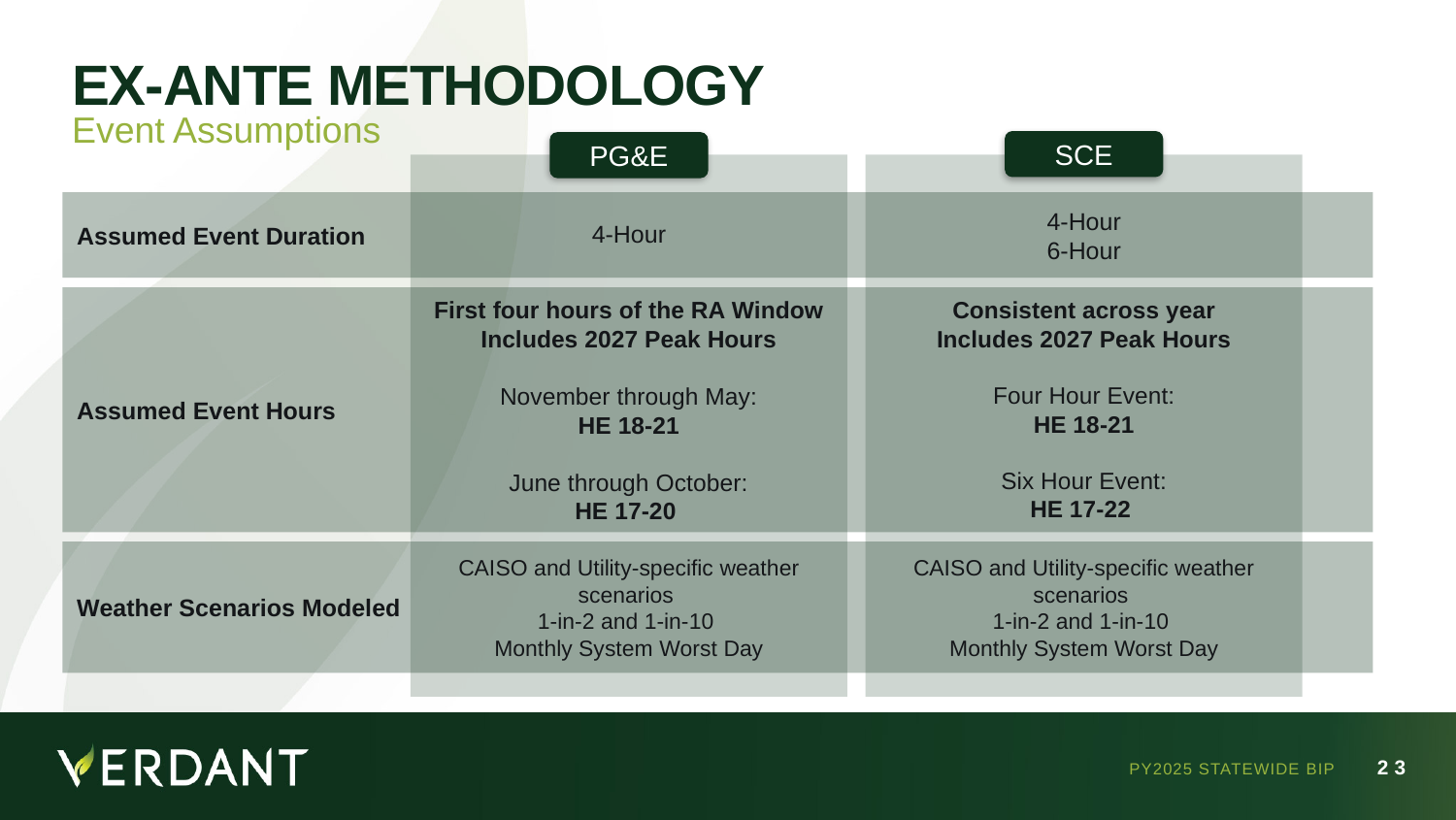

# Ex-Ante Methodology
Event Assumptions
SCE
PG&E

4-Hour
Assumed Event Duration
4-Hour
6-Hour
Assumed Event Hours
First four hours of the RA Window
Includes 2027 Peak Hours

November through May:
HE 18-21

June through October:
HE 17-20
Consistent across year
Includes 2027 Peak Hours

Four Hour Event:
HE 18-21

Six Hour Event:
HE 17-22
Weather Scenarios Modeled
CAISO and Utility-specific weather scenarios
1-in-2 and 1-in-10
Monthly System Worst Day
CAISO and Utility-specific weather scenarios
1-in-2 and 1-in-10
Monthly System Worst Day
PY2025 STATEWIDE BIP